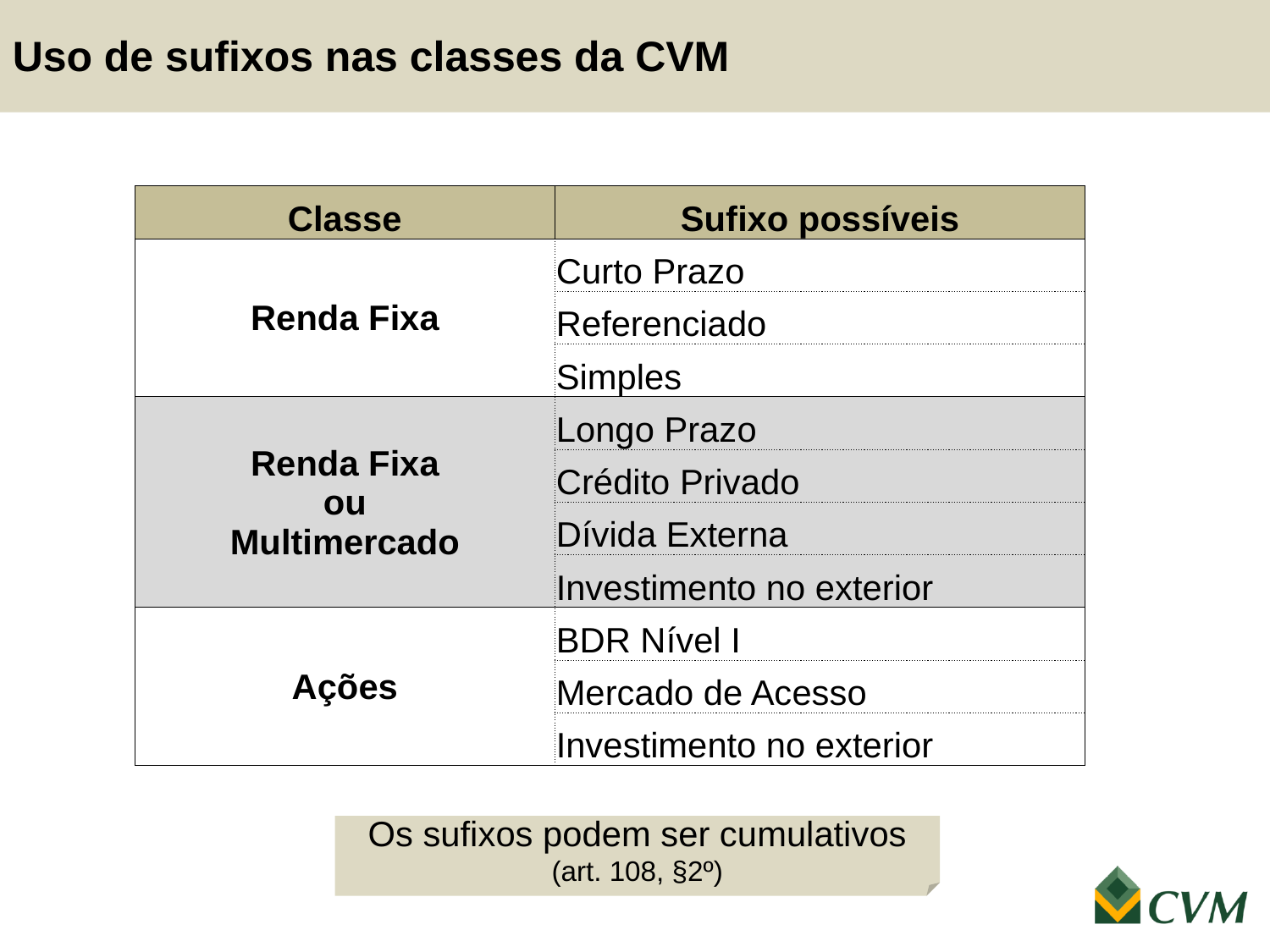

Uso de sufixos nas classes da CVM
| Classe | Sufixo possíveis |
| --- | --- |
| Renda Fixa | Curto Prazo |
|  | Referenciado |
|  | Simples |
| Renda Fixa ou Multimercado | Longo Prazo |
|  | Crédito Privado |
|  | Dívida Externa |
|  | Investimento no exterior |
| Ações | BDR Nível I |
|  | Mercado de Acesso |
|  | Investimento no exterior |
Os sufixos podem ser cumulativos (art. 108, §2º)